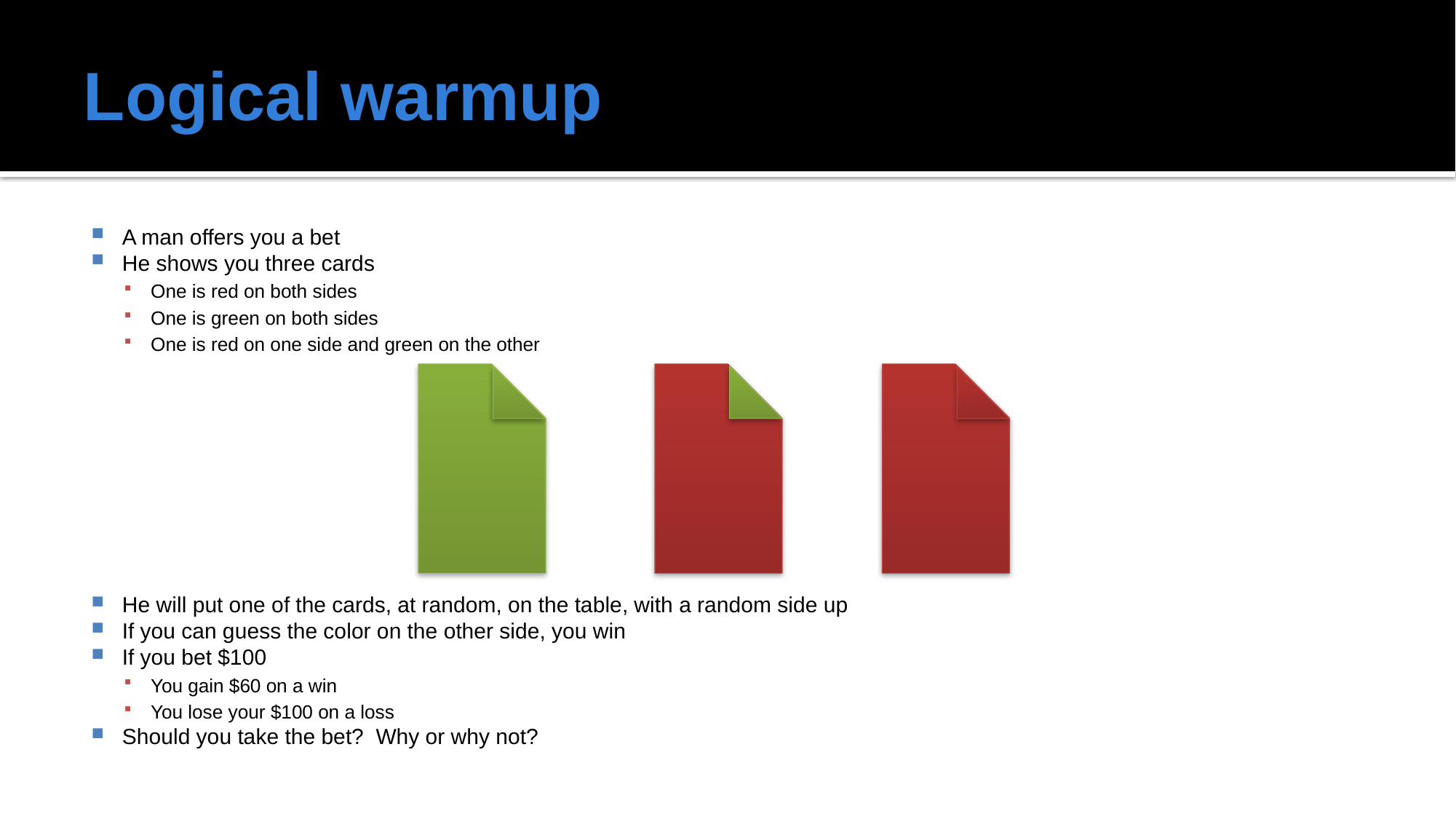

# Logical warmup
A man offers you a bet
He shows you three cards
One is red on both sides
One is green on both sides
One is red on one side and green on the other

He will put one of the cards, at random, on the table, with a random side up
If you can guess the color on the other side, you win
If you bet $100
You gain $60 on a win
You lose your $100 on a loss
Should you take the bet?  Why or why not?